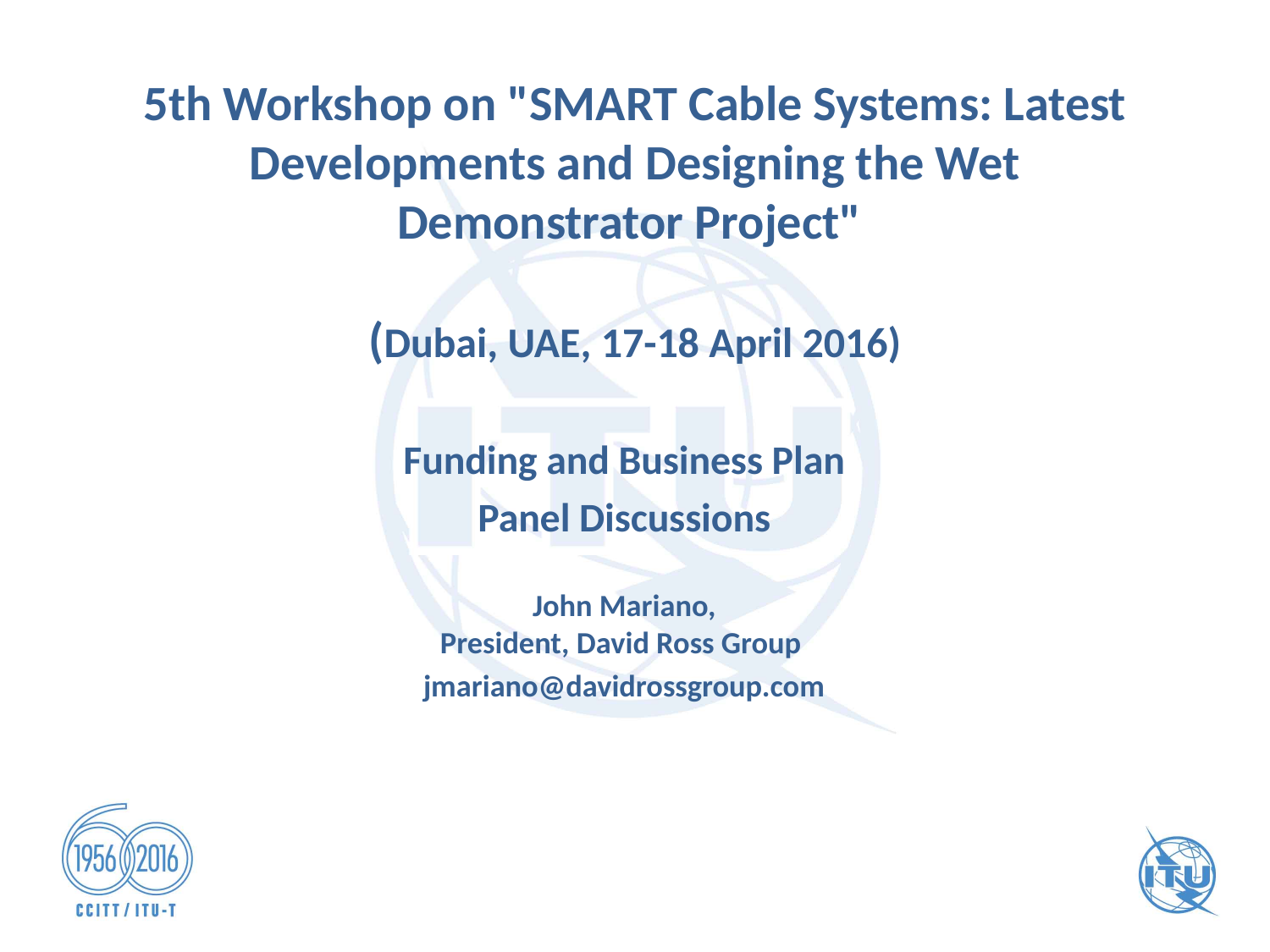

# 5th Workshop on "SMART Cable Systems: Latest Developments and Designing the Wet Demonstrator Project" (Dubai, UAE, 17-18 April 2016)
Funding and Business Plan
Panel Discussions
John Mariano,
President, David Ross Group
jmariano@davidrossgroup.com